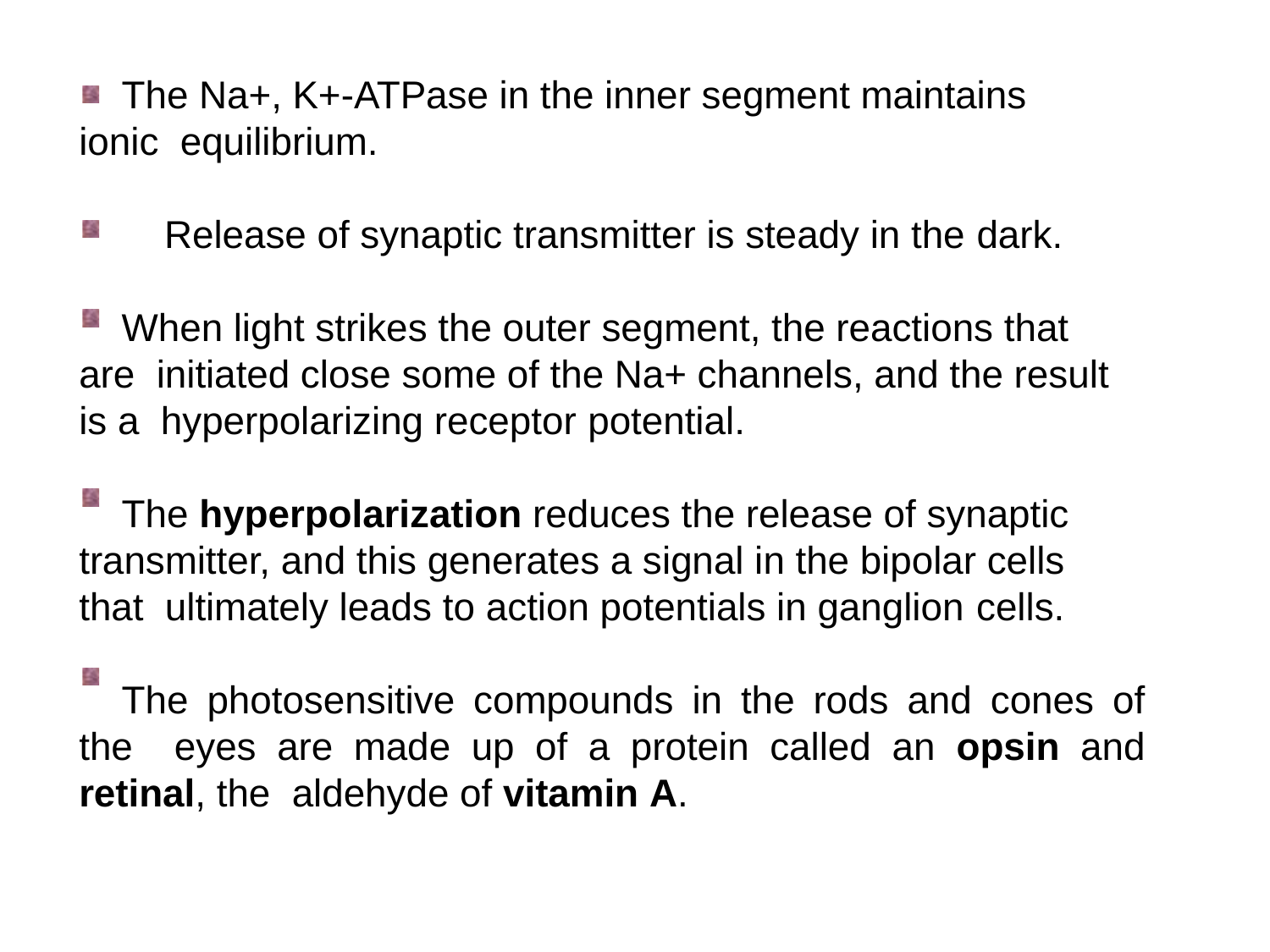

The Na+, K+-ATPase in the inner segment maintains ionic  equilibrium.

Release of synaptic transmitter is steady in the dark.

When light strikes the outer segment, the reactions that are  initiated close some of the Na+ channels, and the result is a  hyperpolarizing receptor potential.

The hyperpolarization reduces the release of synaptic  transmitter, and this generates a signal in the bipolar cells that  ultimately leads to action potentials in ganglion cells.

The photosensitive compounds in the rods and cones of the  eyes are made up of a protein called an opsin and retinal, the  aldehyde of vitamin A.